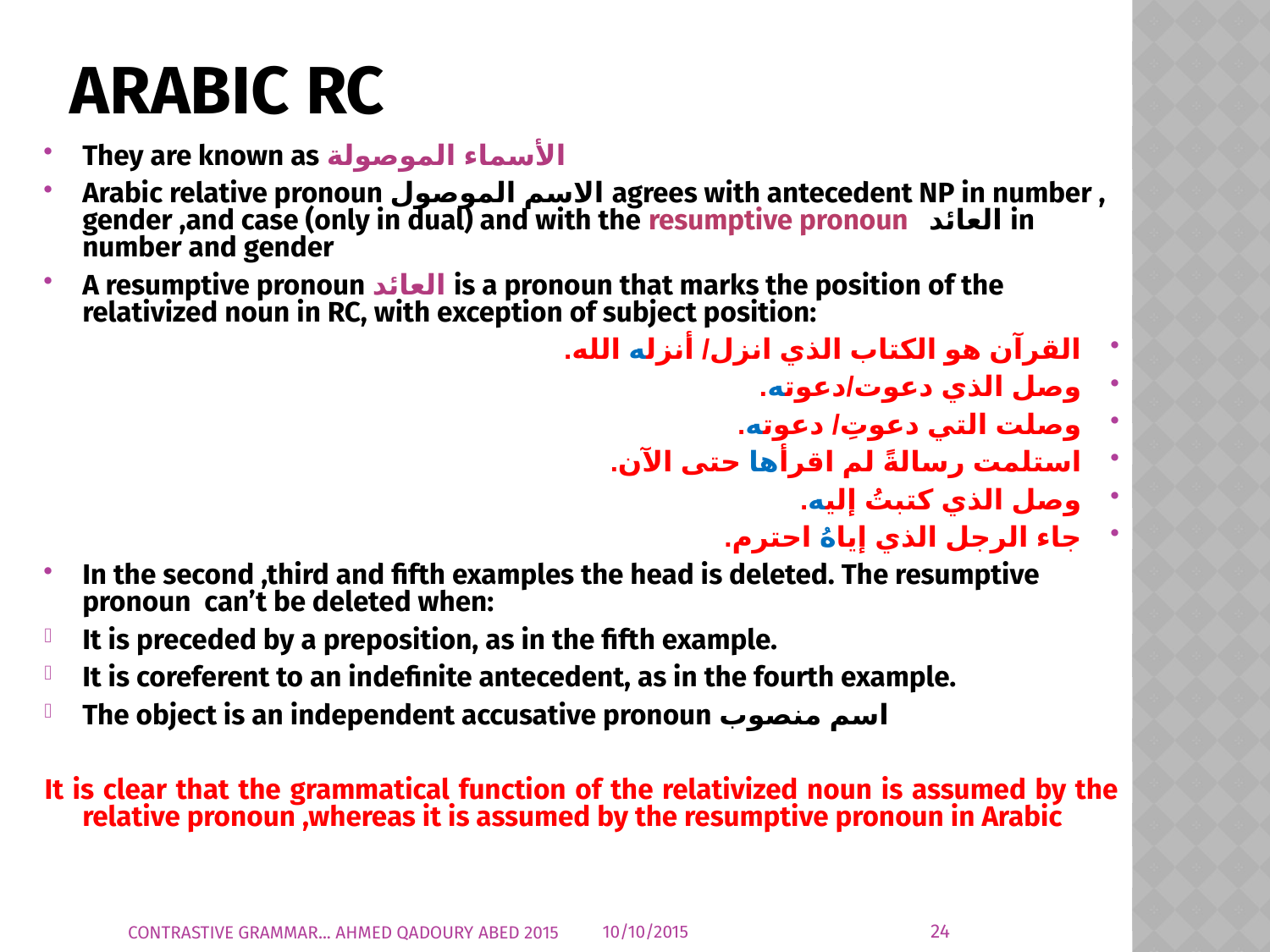

# Arabic rc
They are known as الأسماء الموصولة
Arabic relative pronoun الاسم الموصول agrees with antecedent NP in number , gender ,and case (only in dual) and with the resumptive pronoun   العائد in number and gender
A resumptive pronoun العائد is a pronoun that marks the position of the relativized noun in RC, with exception of subject position:
القرآن هو الكتاب الذي انزل/ أنزله الله.
وصل الذي دعوت/دعوته.
وصلت التي دعوتِ/ دعوته.
استلمت رسالةً لم اقرأها حتى الآن.
وصل الذي كتبتُ إليه.
جاء الرجل الذي إياهُ احترم.
In the second ,third and fifth examples the head is deleted. The resumptive pronoun  can’t be deleted when:
It is preceded by a preposition, as in the fifth example.
It is coreferent to an indefinite antecedent, as in the fourth example.
The object is an independent accusative pronoun اسم منصوب

It is clear that the grammatical function of the relativized noun is assumed by the relative pronoun ,whereas it is assumed by the resumptive pronoun in Arabic
24
CONTRASTIVE GRAMMAR... AHMED QADOURY ABED 2015
10/10/2015